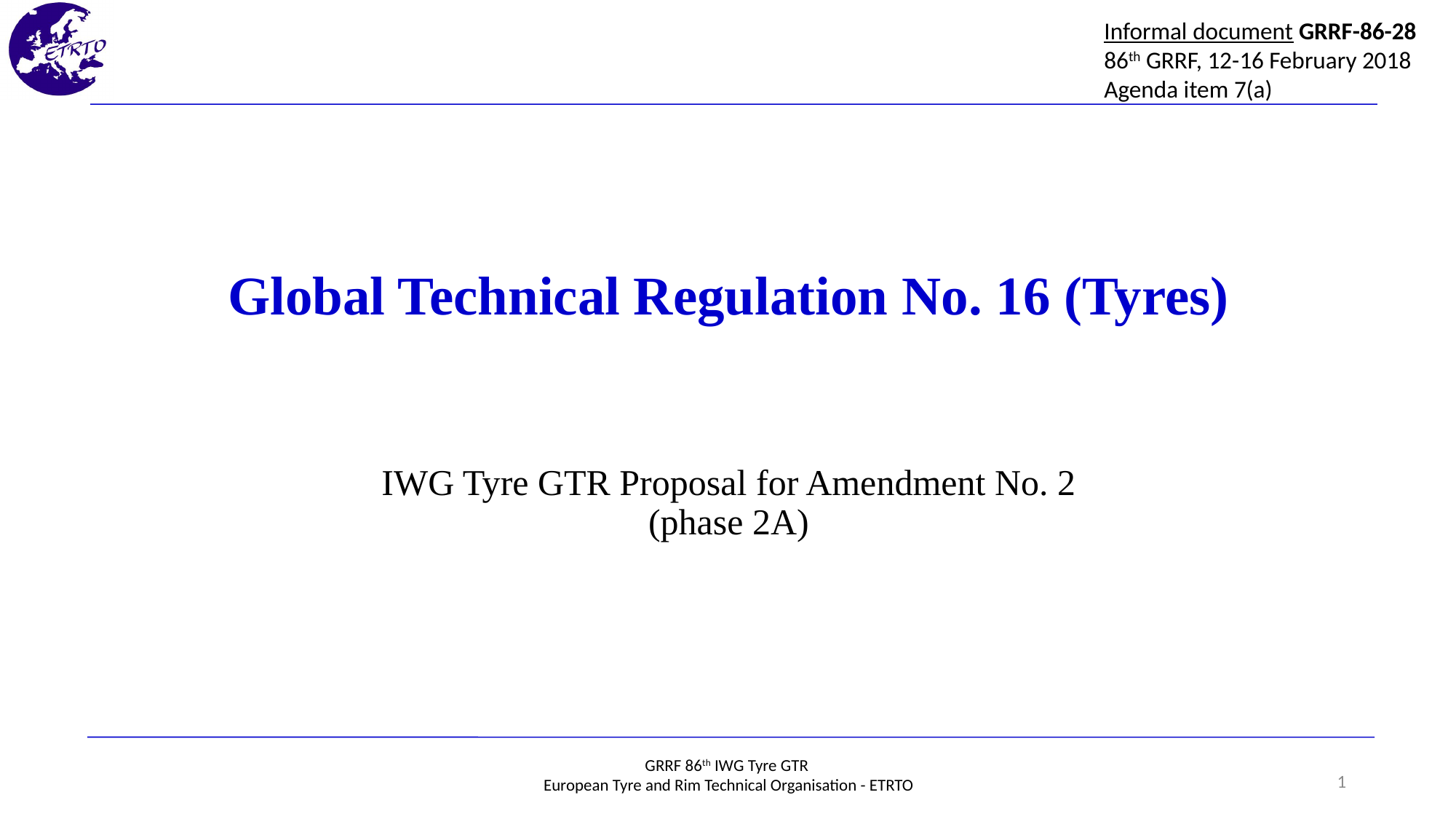

Informal document GRRF-86-28
86th GRRF, 12-16 February 2018
Agenda item 7(a)
Global Technical Regulation No. 16 (Tyres)
IWG Tyre GTR Proposal for Amendment No. 2
(phase 2A)
1
GRRF 86th IWG Tyre GTR
European Tyre and Rim Technical Organisation - ETRTO